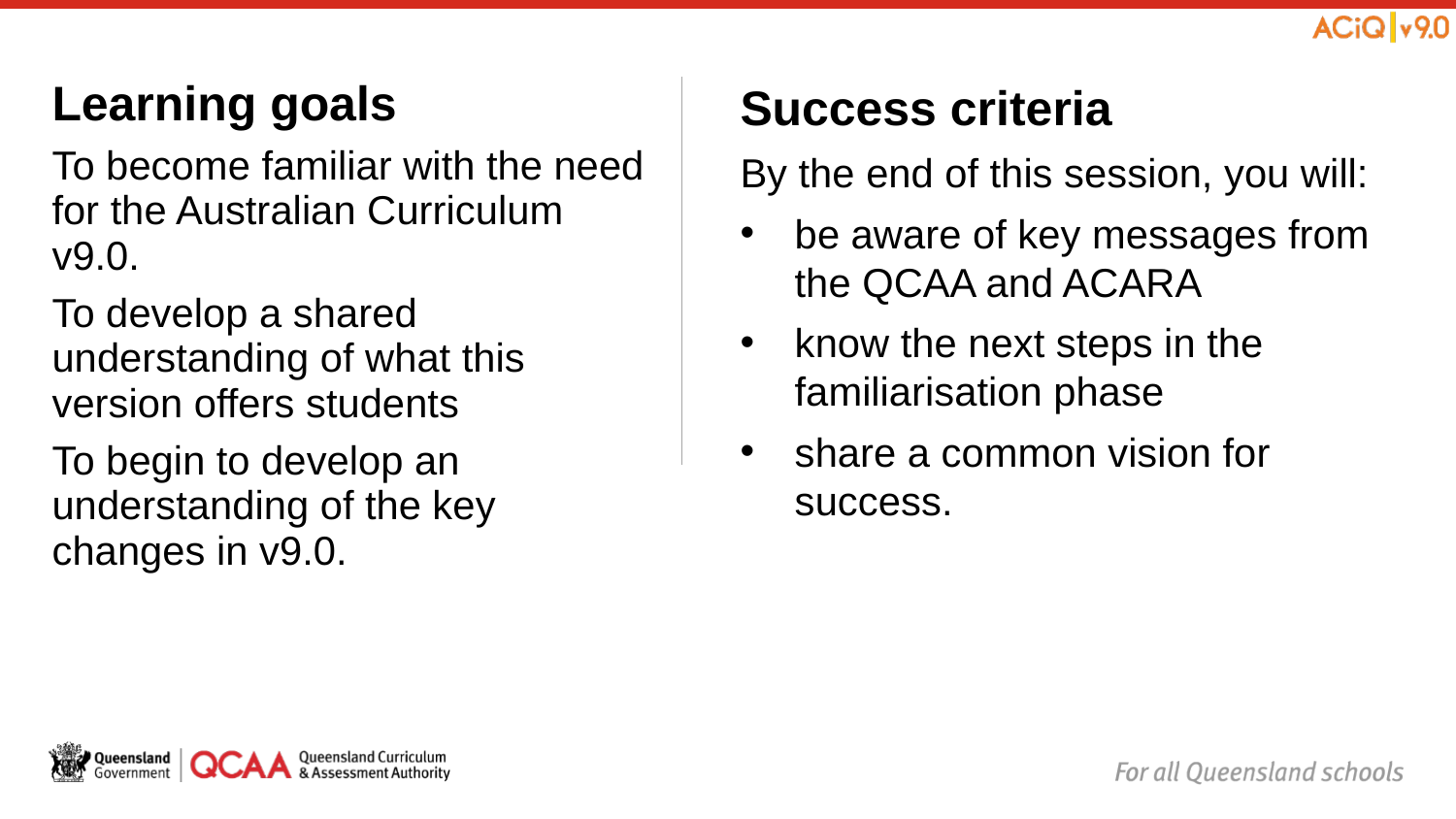

Learning goals
To become familiar with the need for the Australian Curriculum v9.0.
To develop a shared understanding of what this version offers students
To begin to develop an understanding of the key changes in v9.0.

Success criteria
By the end of this session, you will:
be aware of key messages from the QCAA and ACARA
know the next steps in the familiarisation phase
share a common vision for success.